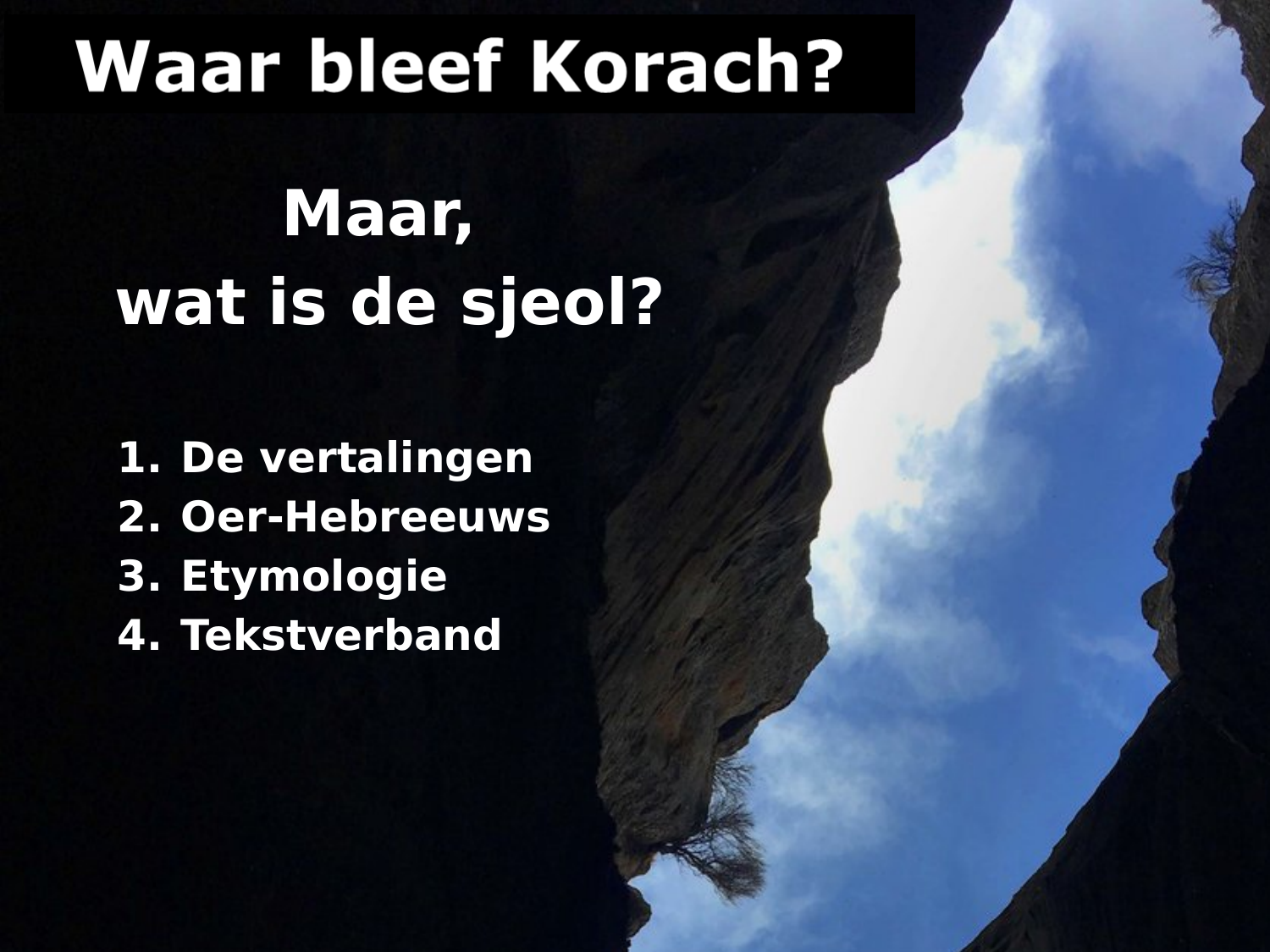

Maar,
wat is de sjeol?
De vertalingen
Oer-Hebreeuws
Etymologie
Tekstverband